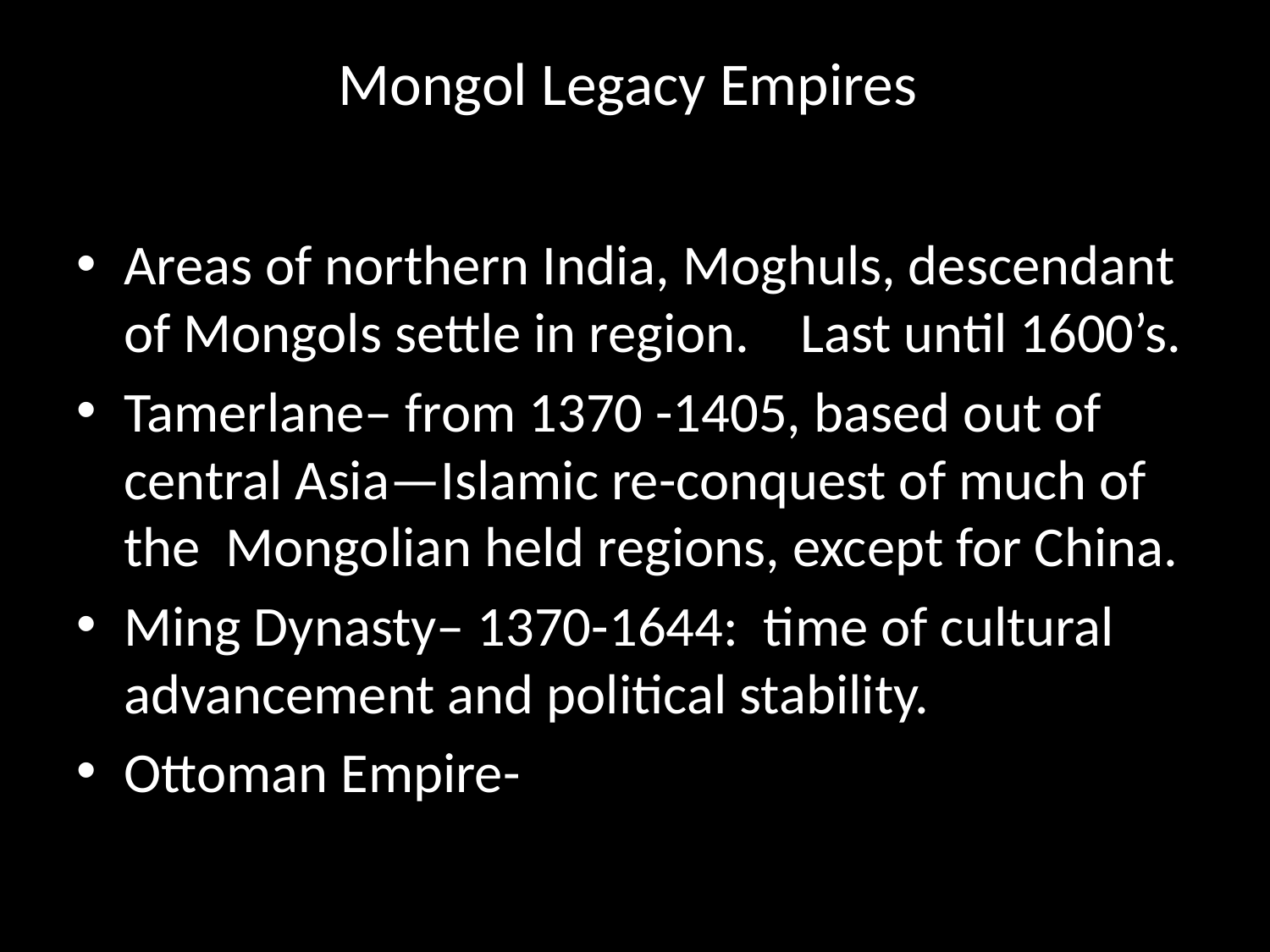

# Mongol Legacy Empires
Areas of northern India, Moghuls, descendant of Mongols settle in region.    Last until 1600’s.
Tamerlane– from 1370 -1405, based out of central Asia—Islamic re-conquest of much of the  Mongolian held regions, except for China.
Ming Dynasty– 1370-1644:  time of cultural advancement and political stability.
Ottoman Empire-